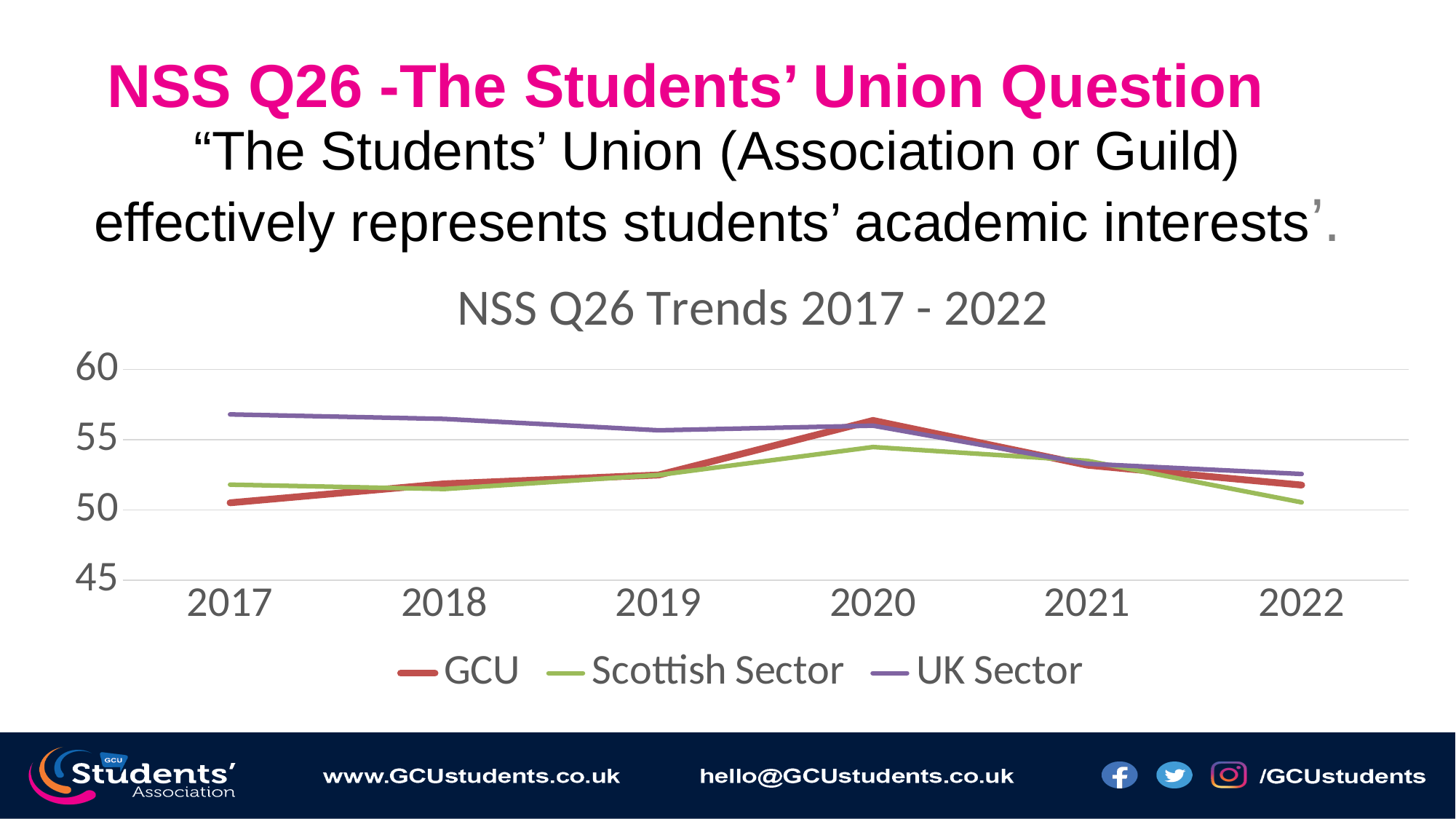

# NSS Q26 -The Students’ Union Question
“The Students’ Union (Association or Guild) effectively represents students’ academic interests’.

### Chart: NSS Q26 Trends 2017 - 2022

| Category | GCU | Scottish Sector | UK Sector |
|---|---|---|---|
| 2017 | 50.5 | 51.79 | 56.79 |
| 2018 | 51.85 | 51.48 | 56.47 |
| 2019 | 52.48 | 52.48 | 55.66 |
| 2020 | 56.36 | 54.47 | 55.99 |
| 2021 | 53.18 | 53.49 | 53.28 |
| 2022 | 51.76 | 50.53 | 52.55 |